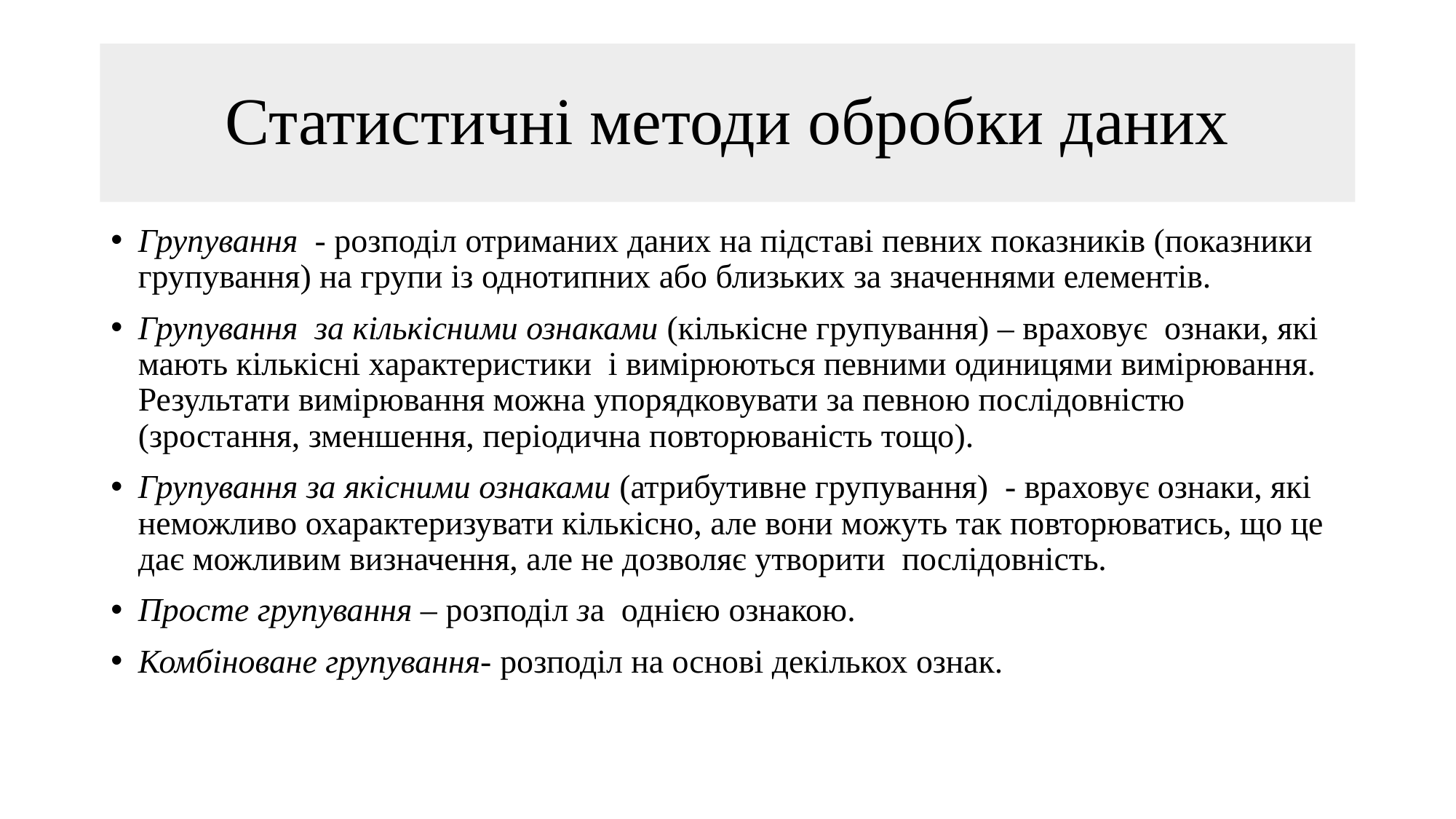

# Статистичні методи обробки даних
Групування  - розподіл отриманих даних на підставі певних показників (показники групування) на групи із однотипних або близьких за значеннями елементів.
Групування  за кількісними ознаками (кількісне групування) – враховує  ознаки, які мають кількісні характеристики  і вимірюються певними одиницями вимірювання. Результати вимірювання можна упорядковувати за певною послідовністю (зростання, зменшення, періодична повторюваність тощо).
Групування за якісними ознаками (атрибутивне групування)  - враховує ознаки, які неможливо охарактеризувати кількісно, але вони можуть так повторюватись, що це дає можливим визначення, але не дозволяє утворити  послідовність.
Просте групування – розподіл за  однією ознакою.
Комбіноване групування- розподіл на основі декількох ознак.